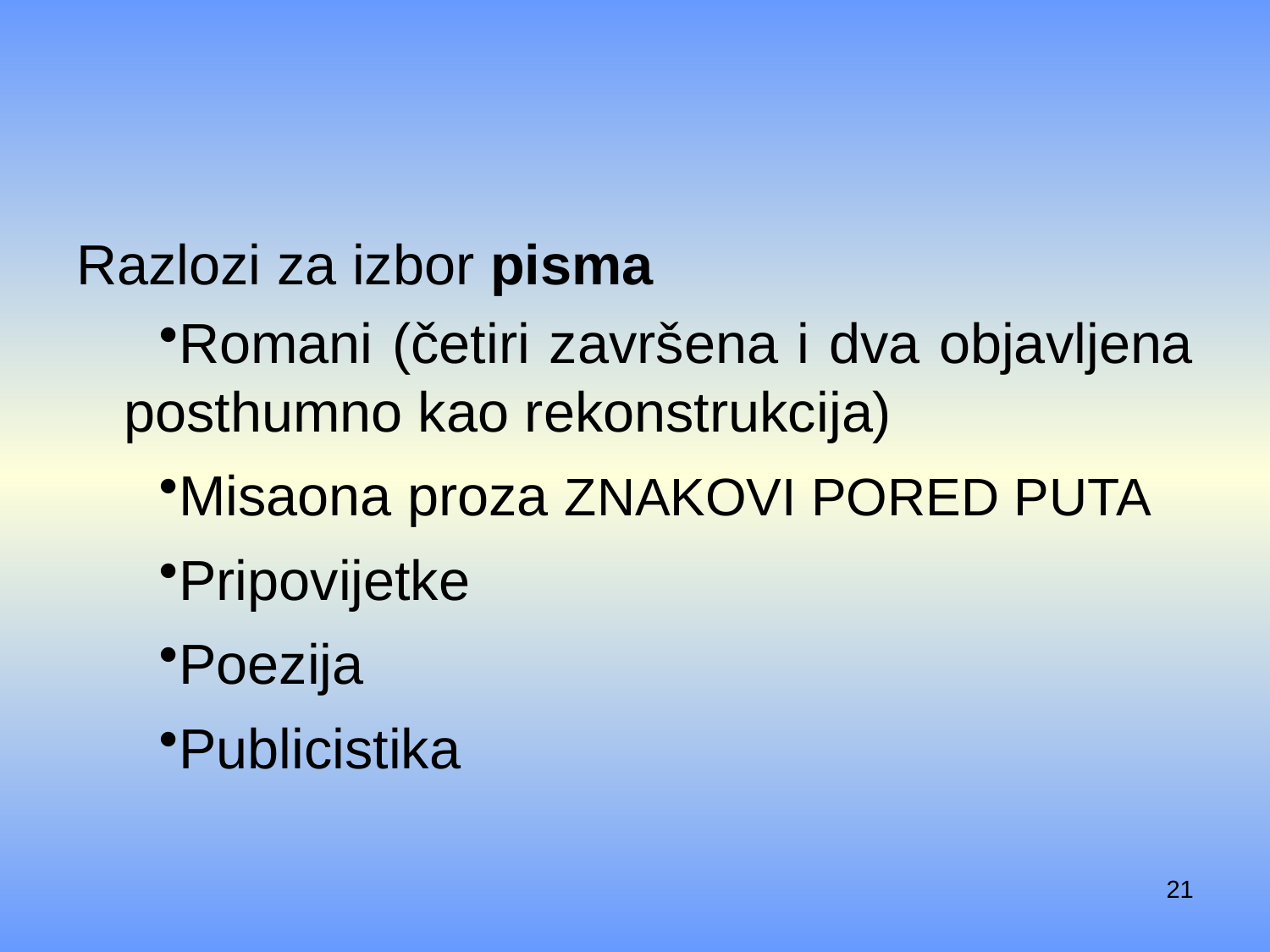

#
Razlozi za izbor pisma
Romani (četiri završena i dva objavljena posthumno kao rekonstrukcija)
Misaona proza Znakovi pored puta
Pripovijetke
Poezija
Publicistika

21